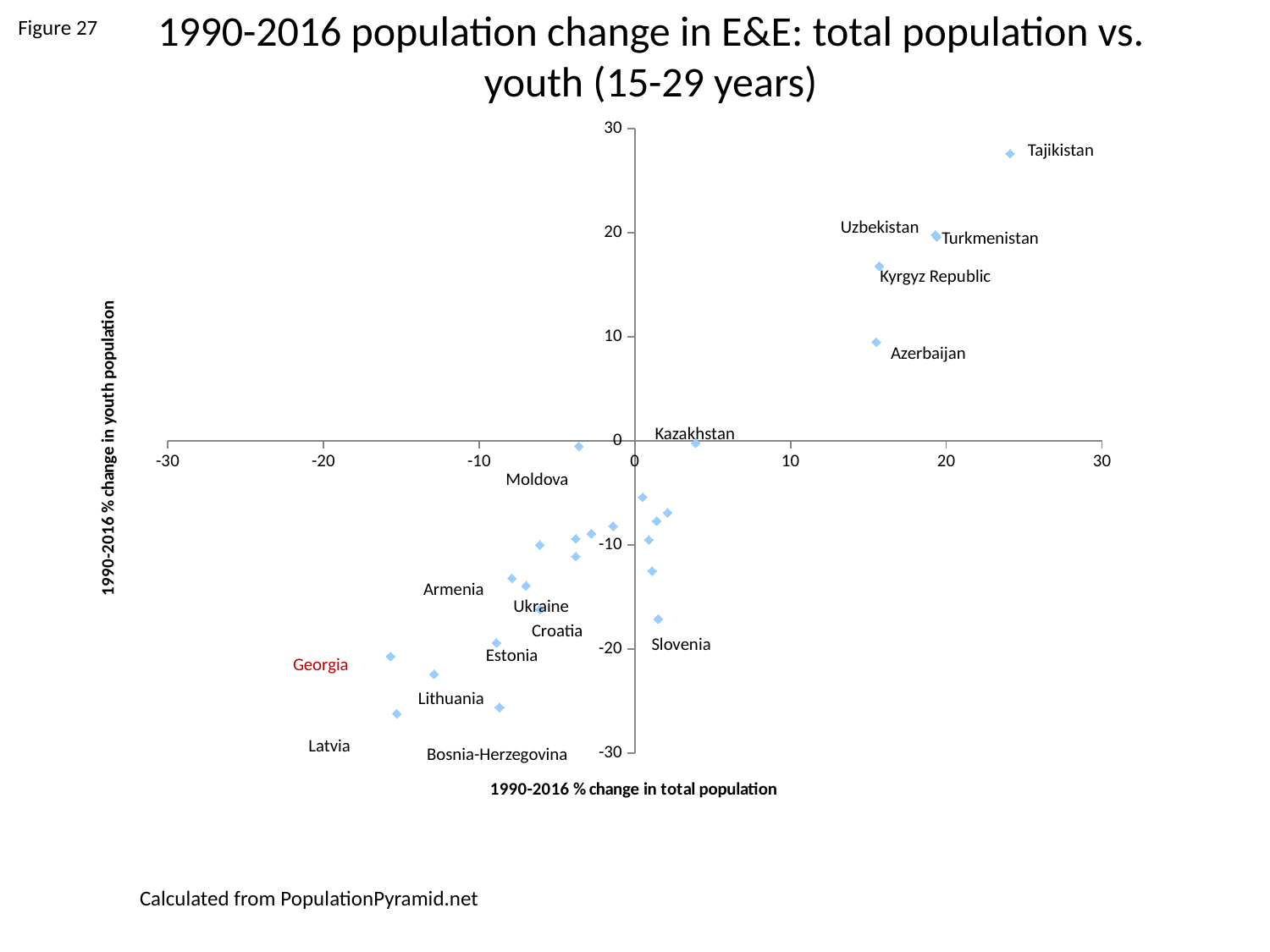

Figure 27
# 1990-2016 population change in E&E: total population vs. youth (15-29 years)

### Chart

| Category |  |
|---|---|
Tajikistan
Uzbekistan
Turkmenistan
Kyrgyz Republic
Azerbaijan
Kazakhstan
Moldova
Armenia
Ukraine
Croatia
Slovenia
Estonia
Georgia
Lithuania
Latvia
Bosnia-Herzegovina
Calculated from PopulationPyramid.net